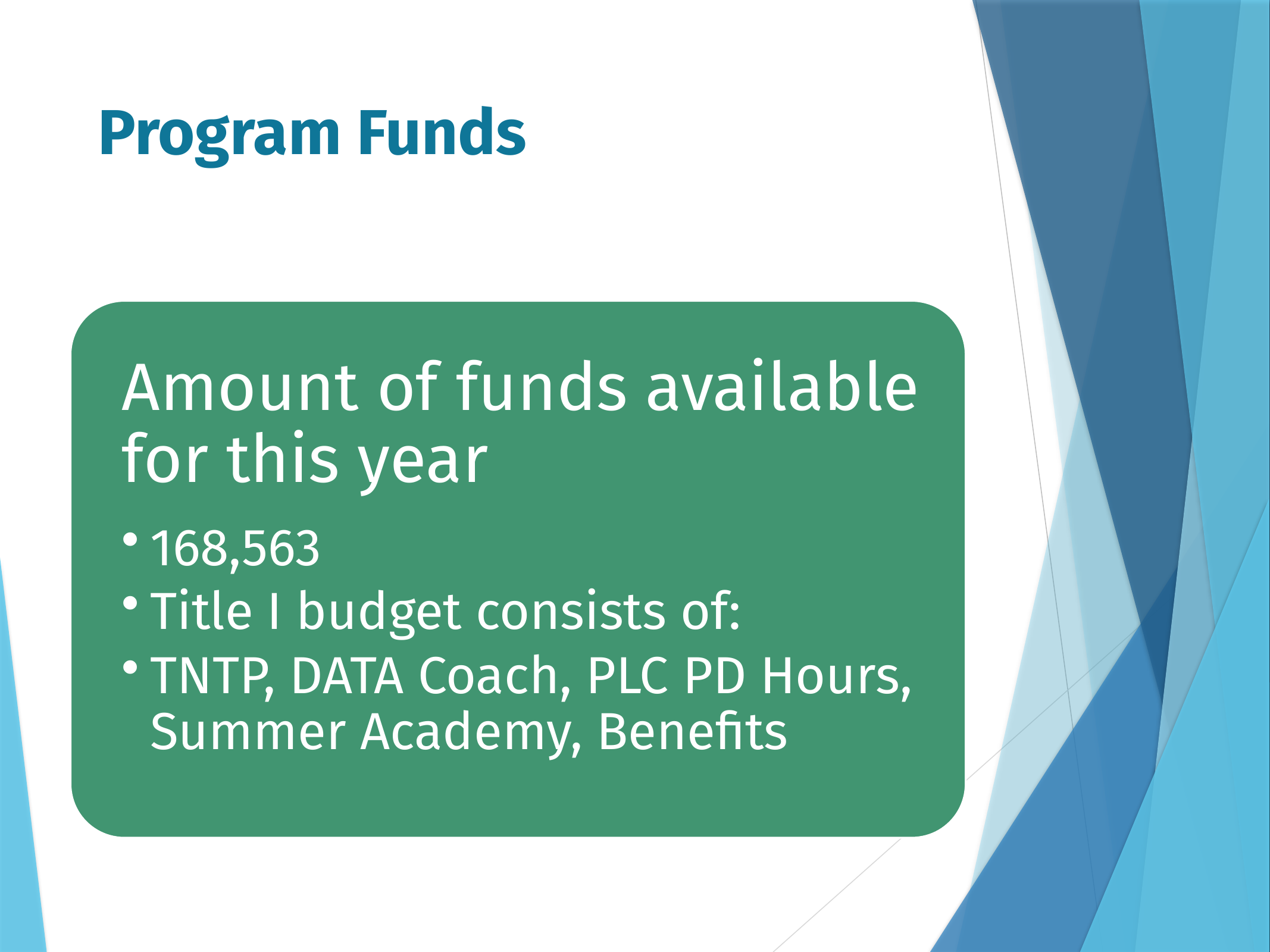

# Program Funds
Amount of funds available for this year
168,563
Title I budget consists of:
TNTP, DATA Coach, PLC PD Hours, Summer Academy, Benefits